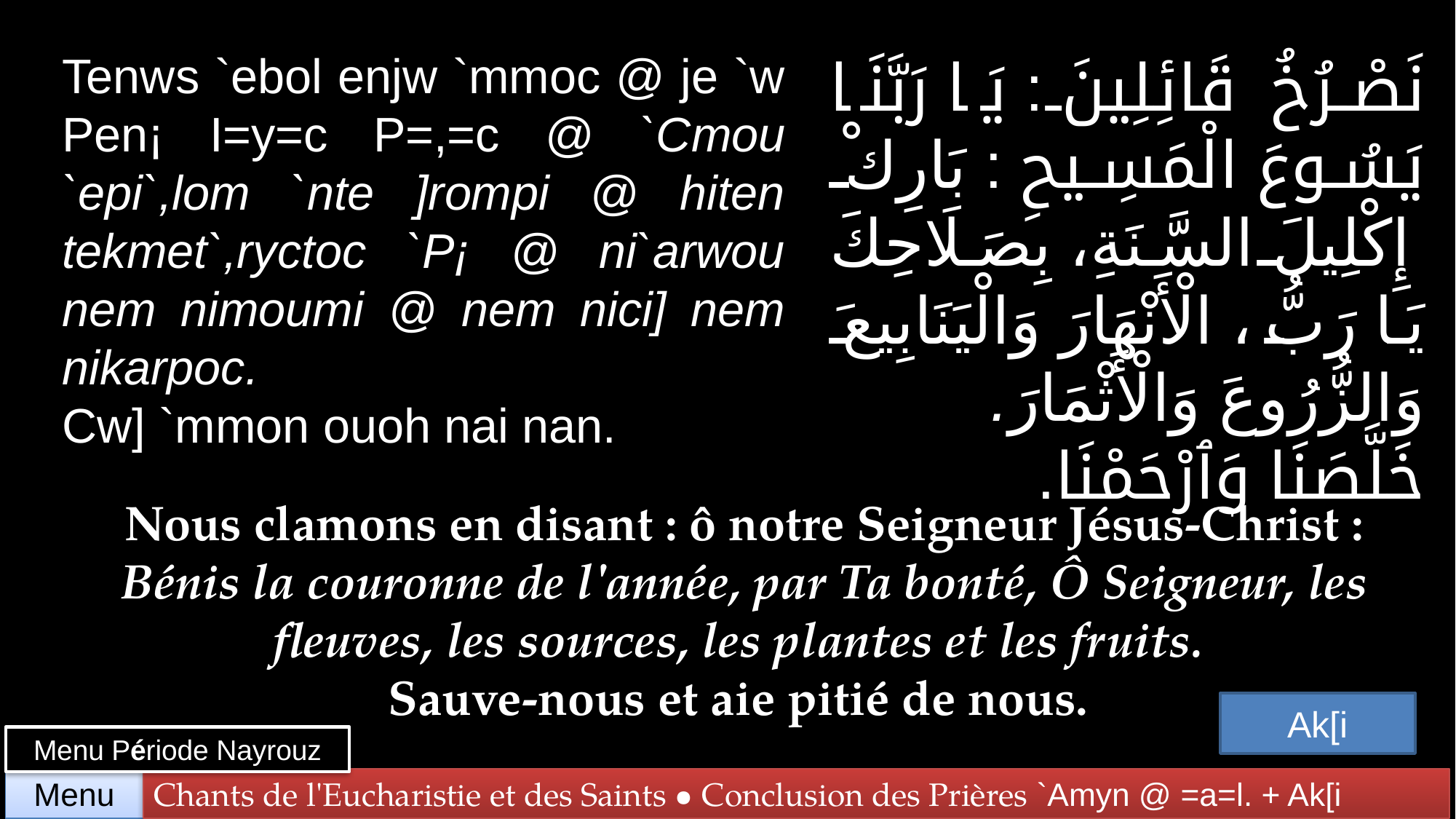

Tenws `ebol enjw `mmoc @ je `w Pen¡ I=y=c P=,=c @ `Cmou `epi`,lom `nte ]rompi @ hiten tekmet`,ryctoc `P¡ @ ni`arwou nem nimoumi @ nem nici] nem nikarpoc.
Cw] `mmon ouoh nai nan.
نَصْرُخُ قَائِلِينَ : يَا رَبَّنَا يَسُوعَ الْمَسِيحِ : بَارِكْ إِكْلِيلَ السَّنَةِ، بِصَلَاحِكَ يَا رَبُّ، الْأَنْهَارَ وَالْيَنَابِيعَ وَالزُّرُوعَ وَالْأَثْمَارَ.
خَلَّصَنَا وَٱرْحَمْنَا.
Nous clamons en disant : ô notre Seigneur Jésus-Christ : Bénis la couronne de l'année, par Ta bonté, Ô Seigneur, les fleuves, les sources, les plantes et les fruits.
Sauve-nous et aie pitié de nous.
Ak[i
Menu Période Nayrouz
Chants de l'Eucharistie et des Saints • Conclusion des Prières `Amyn @ =a=l. + Ak[i
Menu